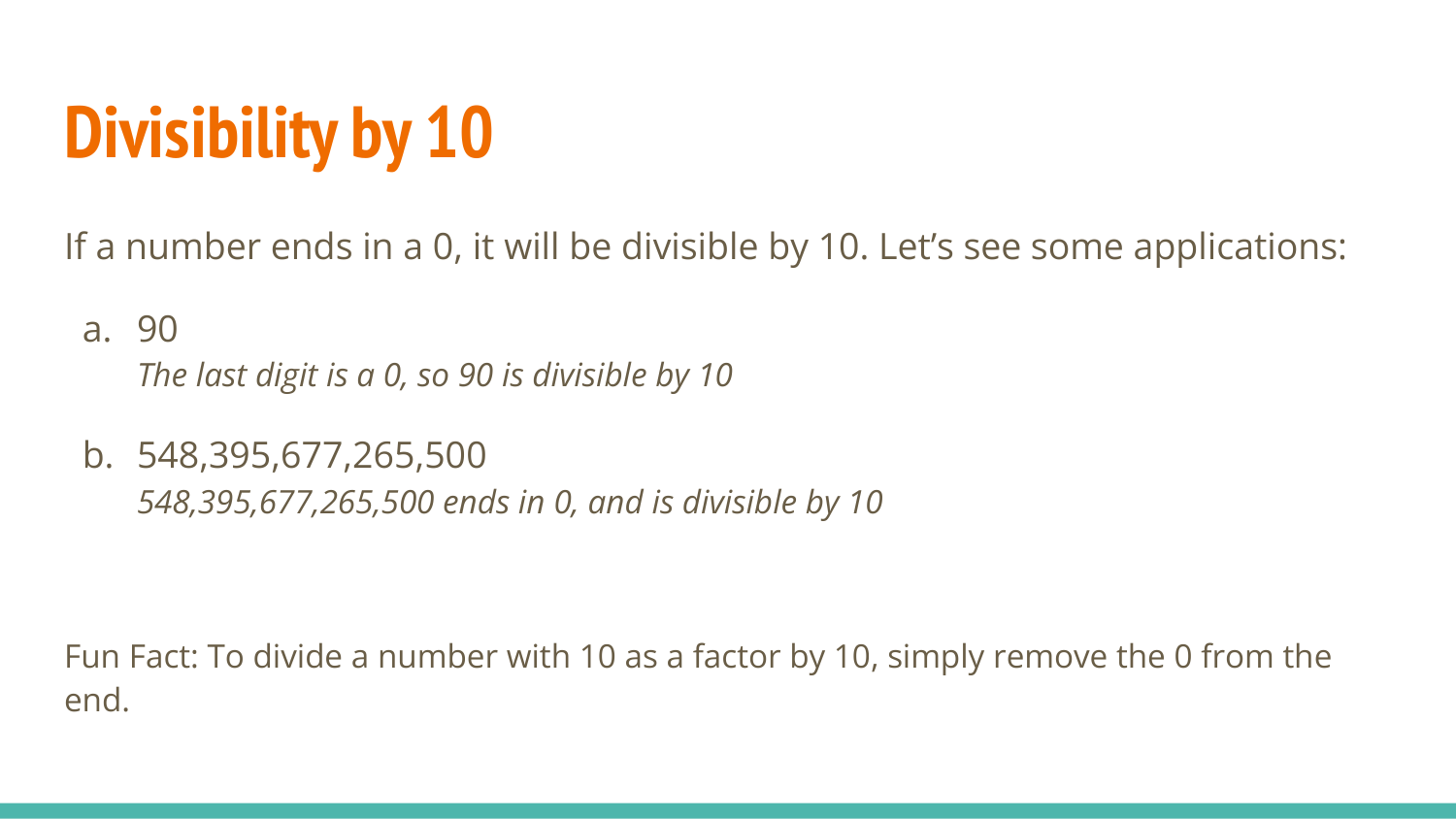

# Divisibility by 10
If a number ends in a 0, it will be divisible by 10. Let’s see some applications:
90
The last digit is a 0, so 90 is divisible by 10
548,395,677,265,500
548,395,677,265,500 ends in 0, and is divisible by 10

Fun Fact: To divide a number with 10 as a factor by 10, simply remove the 0 from the end.